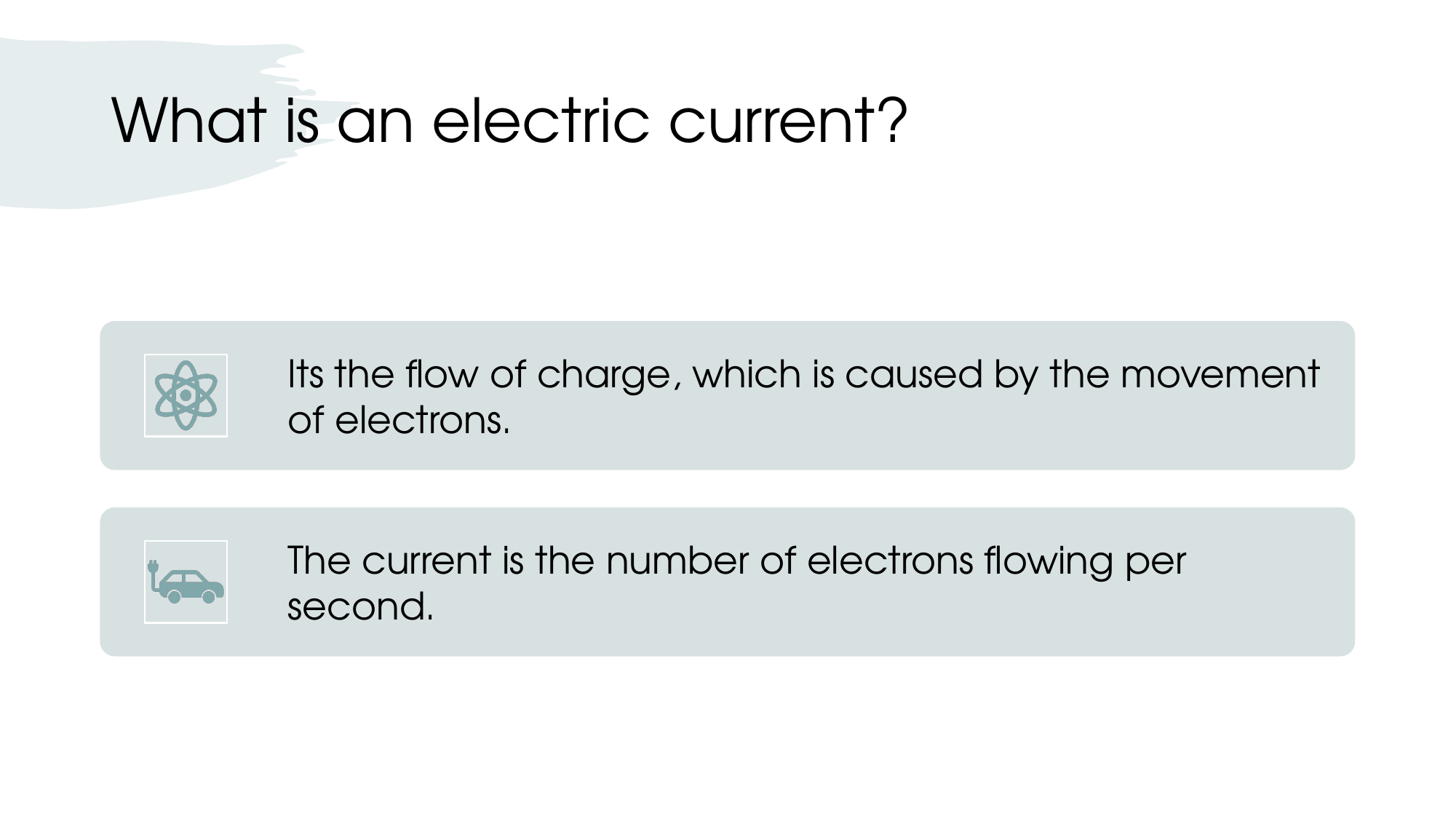

# What is an electric current?
Its the flow of charge, which is caused by the movement of electrons.
The current is the number of electrons flowing per second.